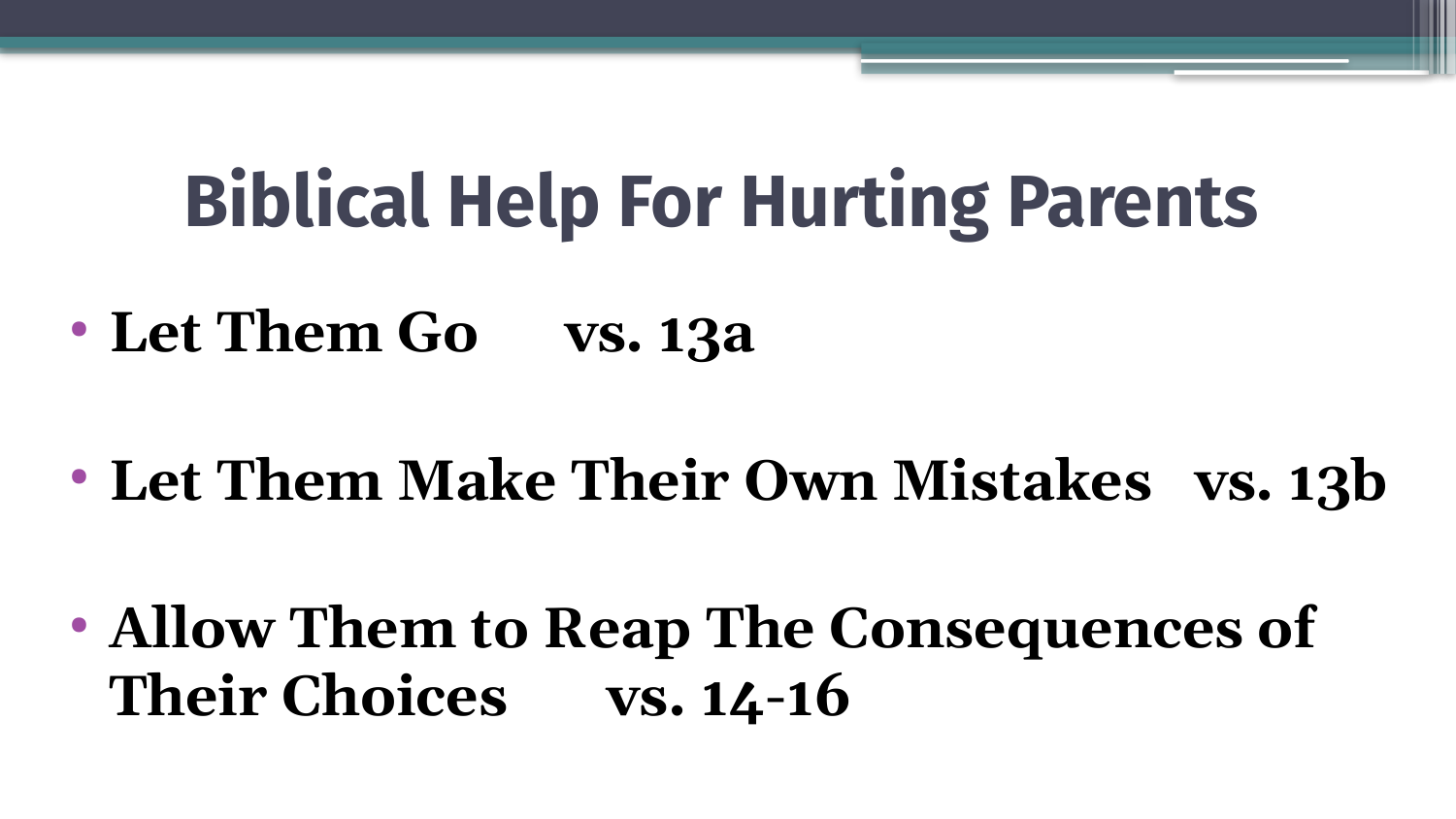

# Biblical Help For Hurting Parents
Let Them Go      vs. 13a

Let Them Make Their Own Mistakes   vs. 13b

Allow Them to Reap The Consequences of Their Choices       vs. 14-16